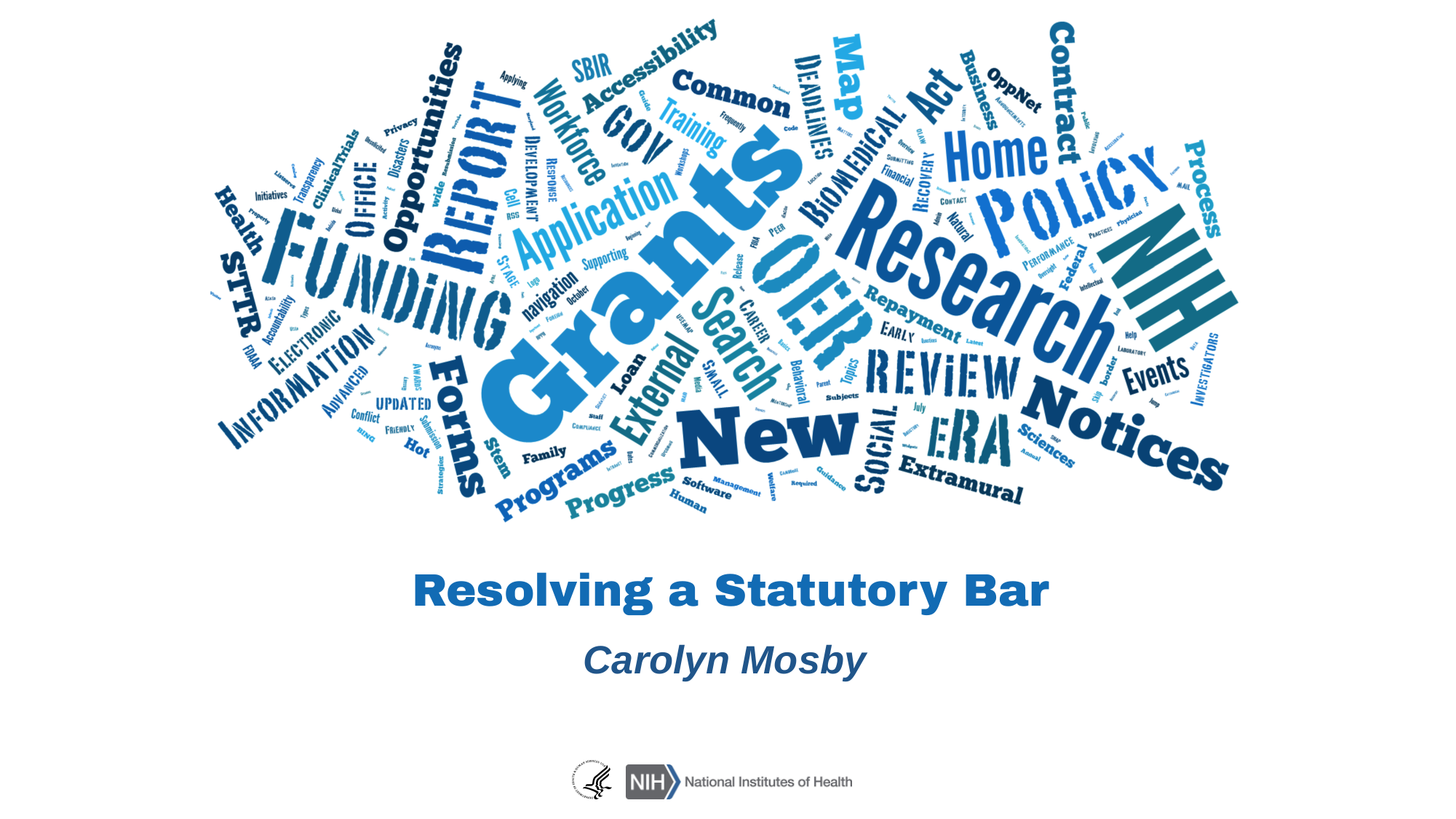

# Resolving a Statutory Bar
Carolyn Mosby